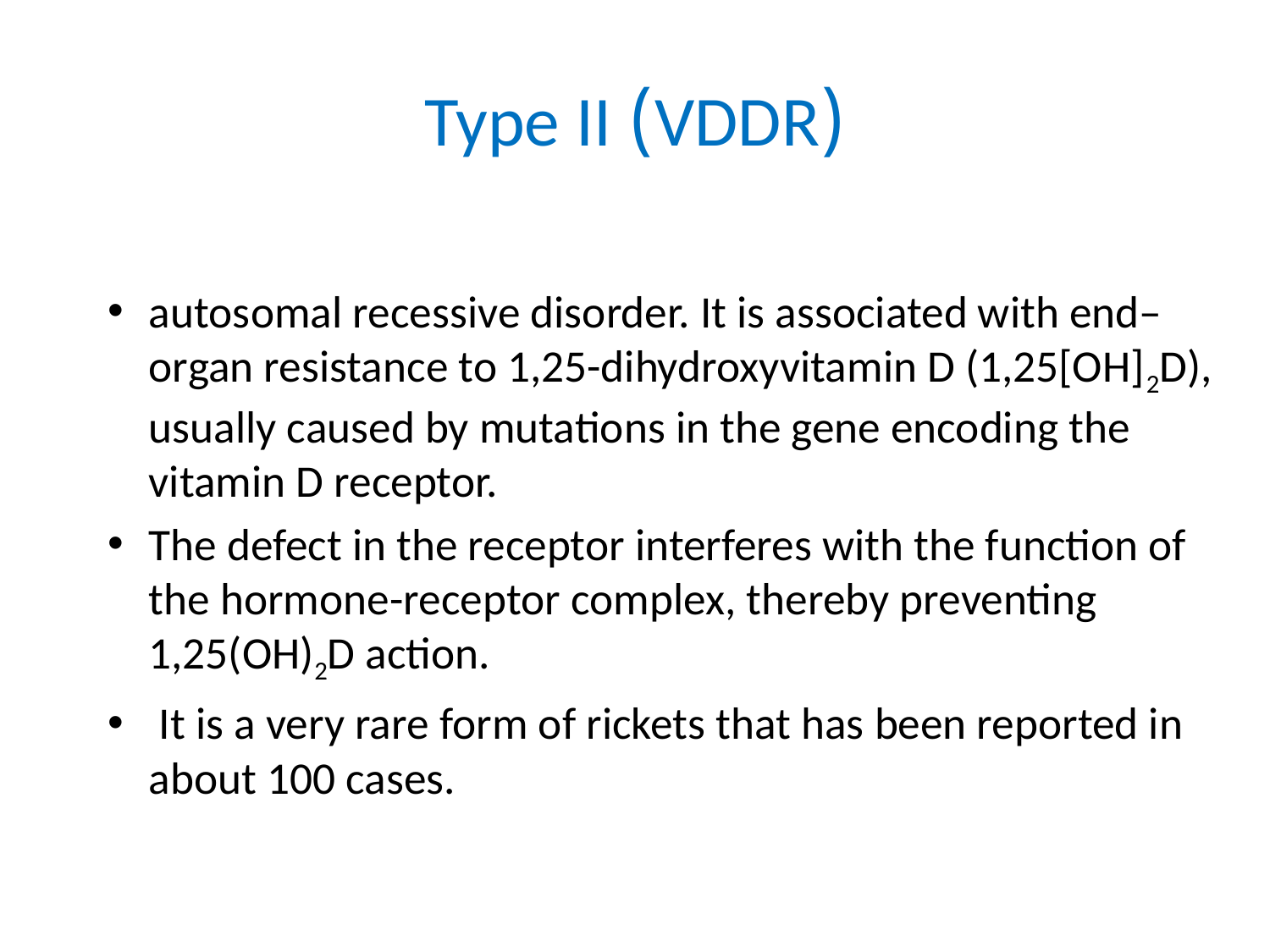

# (VDDR) Type II
autosomal recessive disorder. It is associated with end–organ resistance to 1,25-dihydroxyvitamin D (1,25[OH]2D), usually caused by mutations in the gene encoding the vitamin D receptor.
The defect in the receptor interferes with the function of the hormone-receptor complex, thereby preventing 1,25(OH)2D action.
 It is a very rare form of rickets that has been reported in about 100 cases.